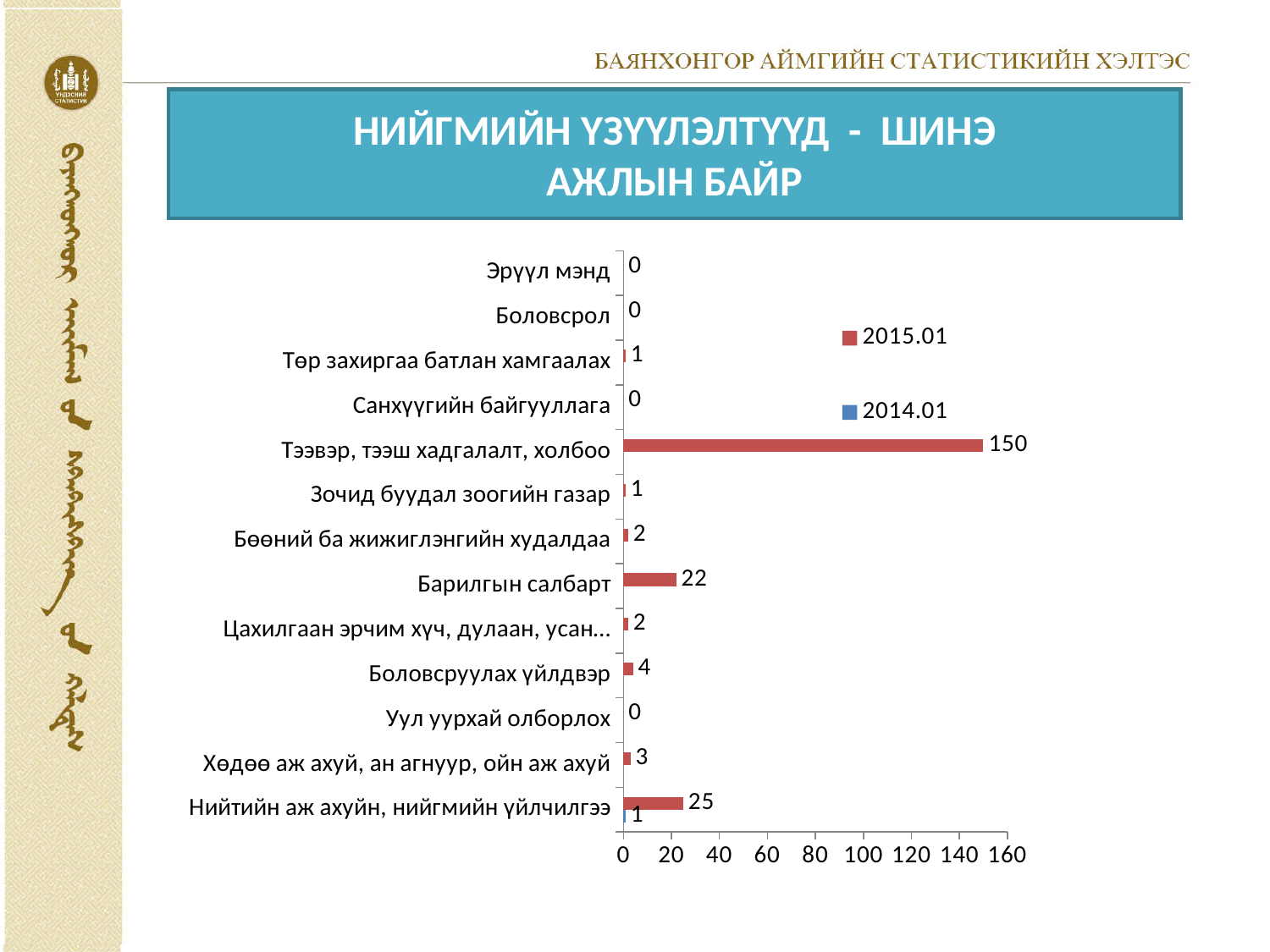

# НИЙГМИЙН ҮЗҮҮЛЭЛТҮҮД  -  ШИНЭ АЖЛЫН БАЙР

[unsupported chart]